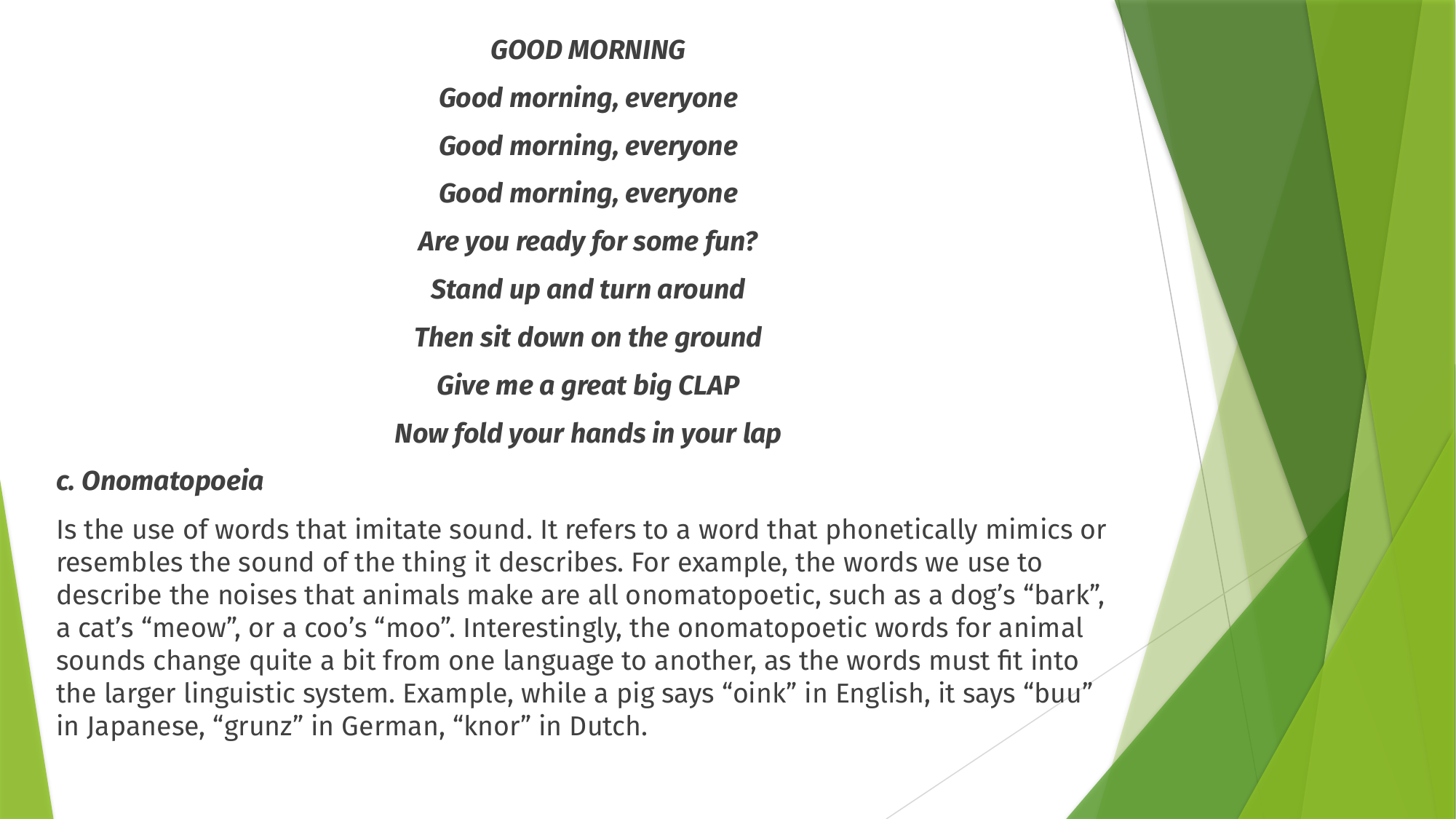

GOOD MORNING
Good morning, everyone
Good morning, everyone
Good morning, everyone
Are you ready for some fun?
Stand up and turn around
Then sit down on the ground
Give me a great big CLAP
Now fold your hands in your lap
c. Onomatopoeia
Is the use of words that imitate sound. It refers to a word that phonetically mimics or resembles the sound of the thing it describes. For example, the words we use to describe the noises that animals make are all onomatopoetic, such as a dog’s “bark”, a cat’s “meow”, or a coo’s “moo”. Interestingly, the onomatopoetic words for animal sounds change quite a bit from one language to another, as the words must fit into the larger linguistic system. Example, while a pig says “oink” in English, it says “buu” in Japanese, “grunz” in German, “knor” in Dutch.